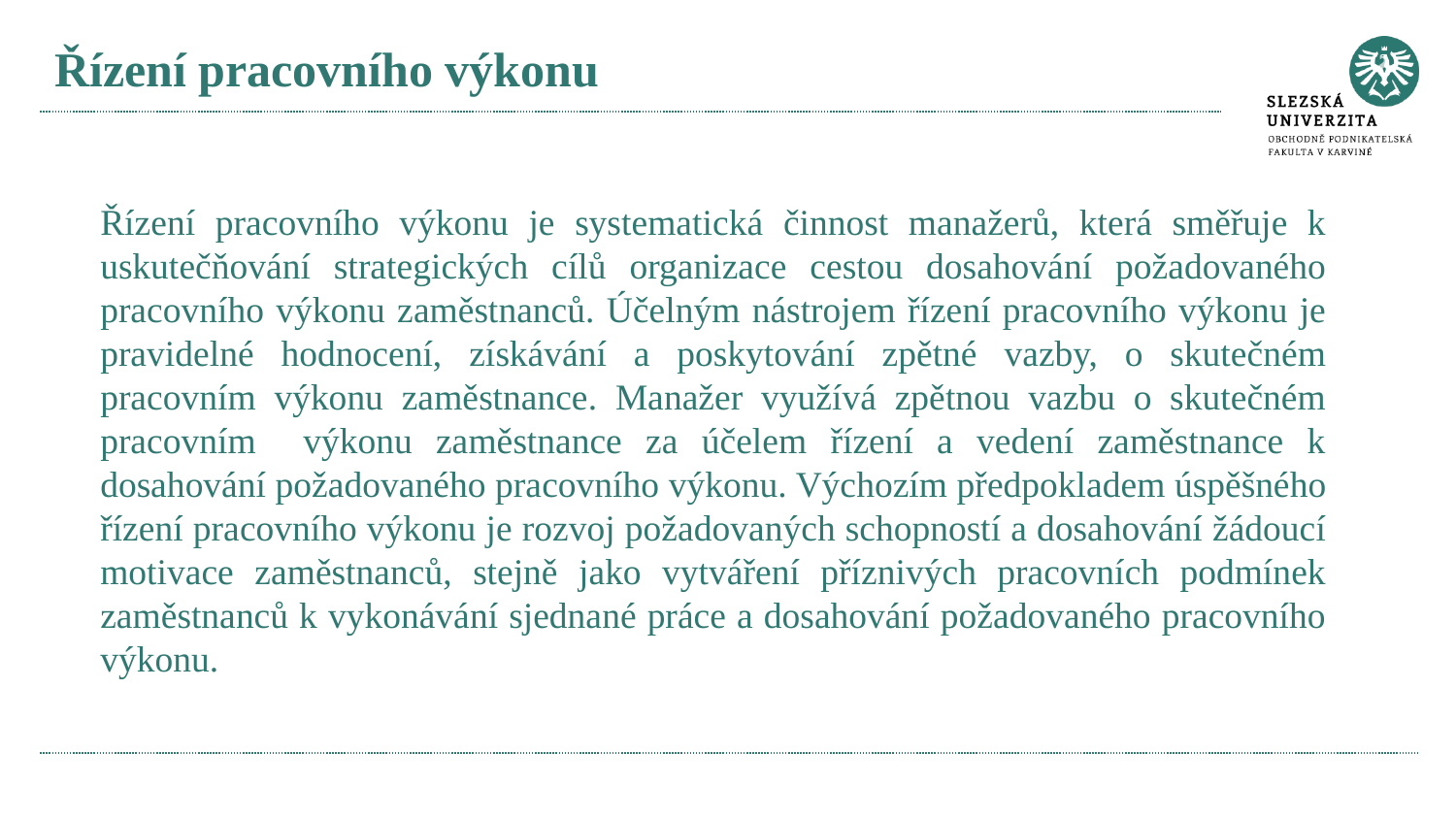

# Řízení pracovního výkonu
Řízení pracovního výkonu je systematická činnost manažerů, která směřuje k uskutečňování strategických cílů organizace cestou dosahování požadovaného pracovního výkonu zaměstnanců. Účelným nástrojem řízení pracovního výkonu je pravidelné hodnocení, získávání a poskytování zpětné vazby, o skutečném pracovním výkonu zaměstnance. Manažer využívá zpětnou vazbu o skutečném pracovním  výkonu zaměstnance za účelem řízení a vedení zaměstnance k dosahování požadovaného pracovního výkonu. Výchozím předpokladem úspěšného řízení pracovního výkonu je rozvoj požadovaných schopností a dosahování žádoucí motivace zaměstnanců, stejně jako vytváření příznivých pracovních podmínek zaměstnanců k vykonávání sjednané práce a dosahování požadovaného pracovního výkonu.